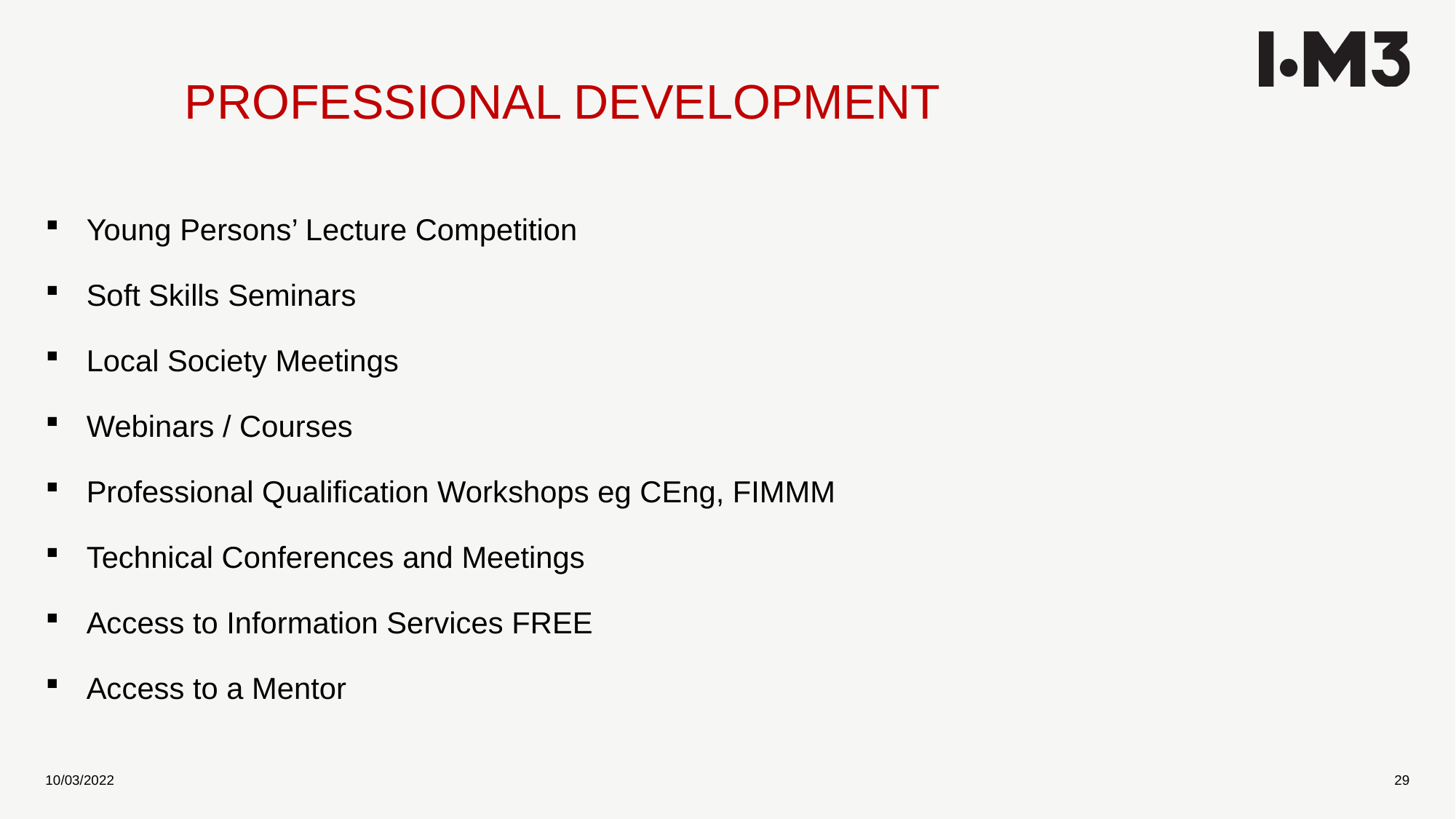

# PROFESSIONAL DEVELOPMENT

Young Persons’ Lecture Competition

Soft Skills Seminars

Local Society Meetings

Webinars / Courses

Professional Qualification Workshops eg CEng, FIMMM

Technical Conferences and Meetings

Access to Information Services FREE

Access to a Mentor

10/03/2022

29